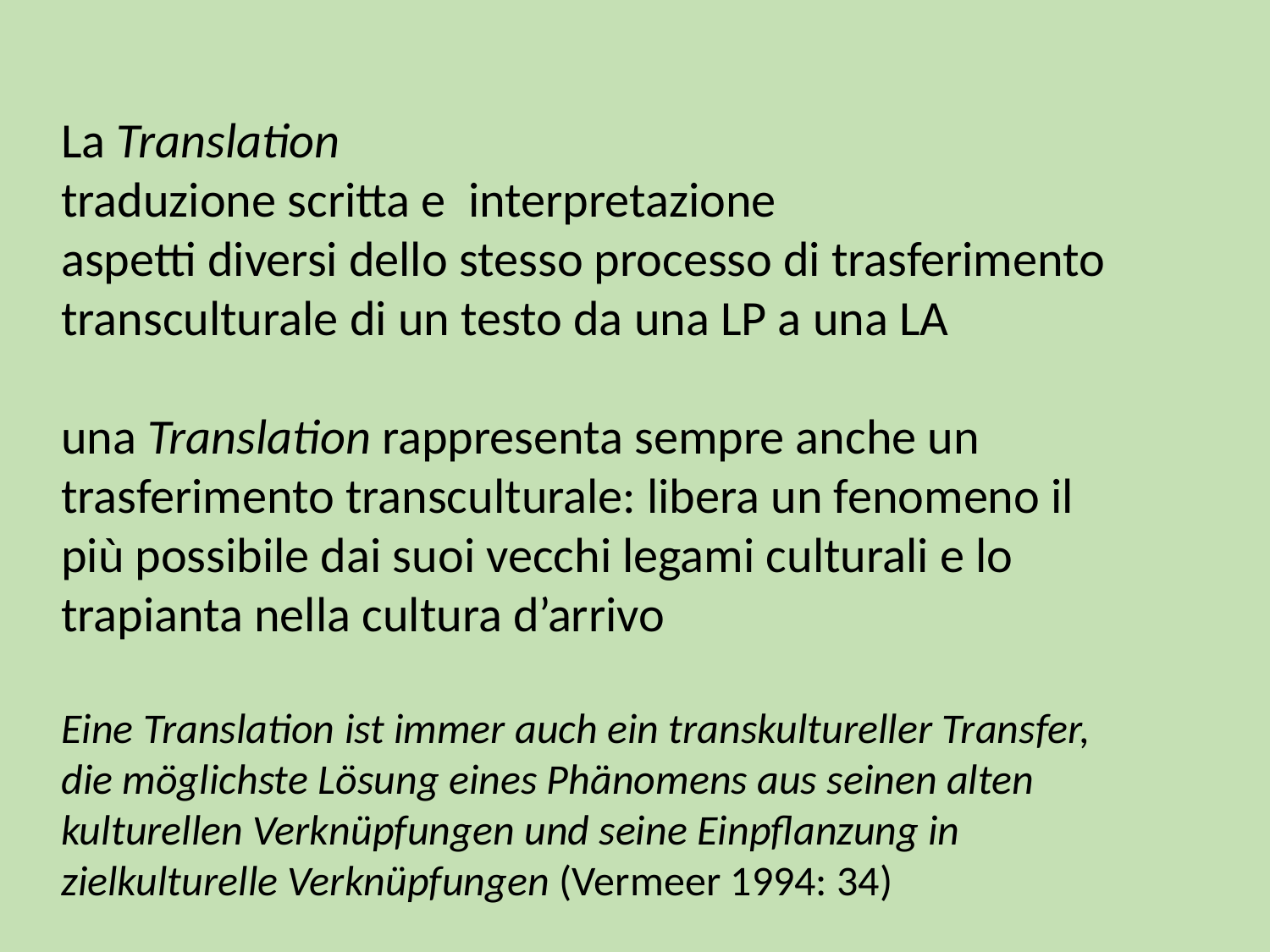

La Translation
traduzione scritta e  interpretazione
aspetti diversi dello stesso processo di trasferimento transculturale di un testo da una LP a una LA

una Translation rappresenta sempre anche un trasferimento transculturale: libera un fenomeno il più possibile dai suoi vecchi legami culturali e lo trapianta nella cultura d’arrivo

Eine Translation ist immer auch ein transkultureller Transfer, die möglichste Lösung eines Phänomens aus seinen alten kulturellen Verknüpfungen und seine Einpflanzung in zielkulturelle Verknüpfungen (Vermeer 1994: 34)